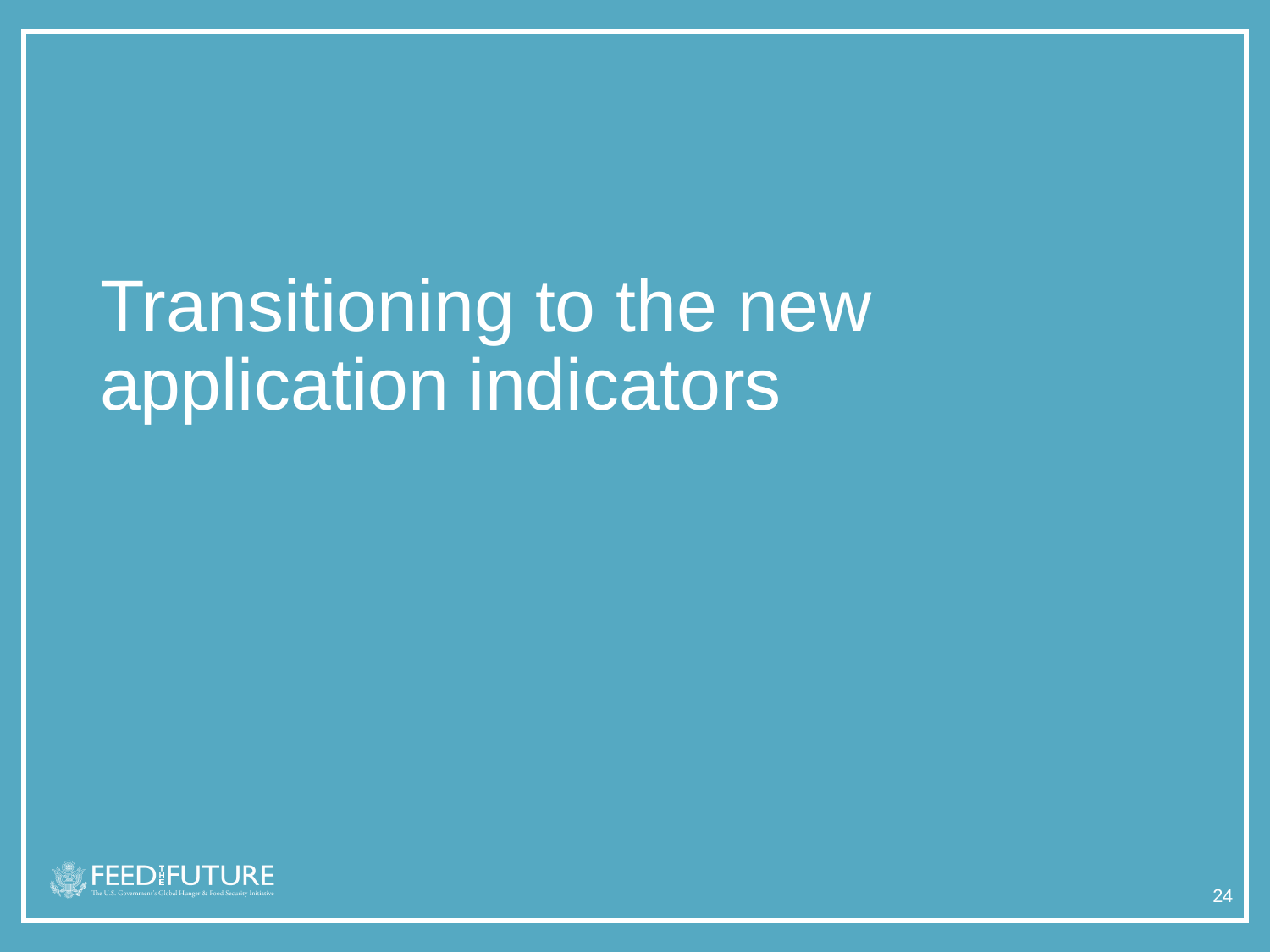

# Transitioning to the new application indicators
24